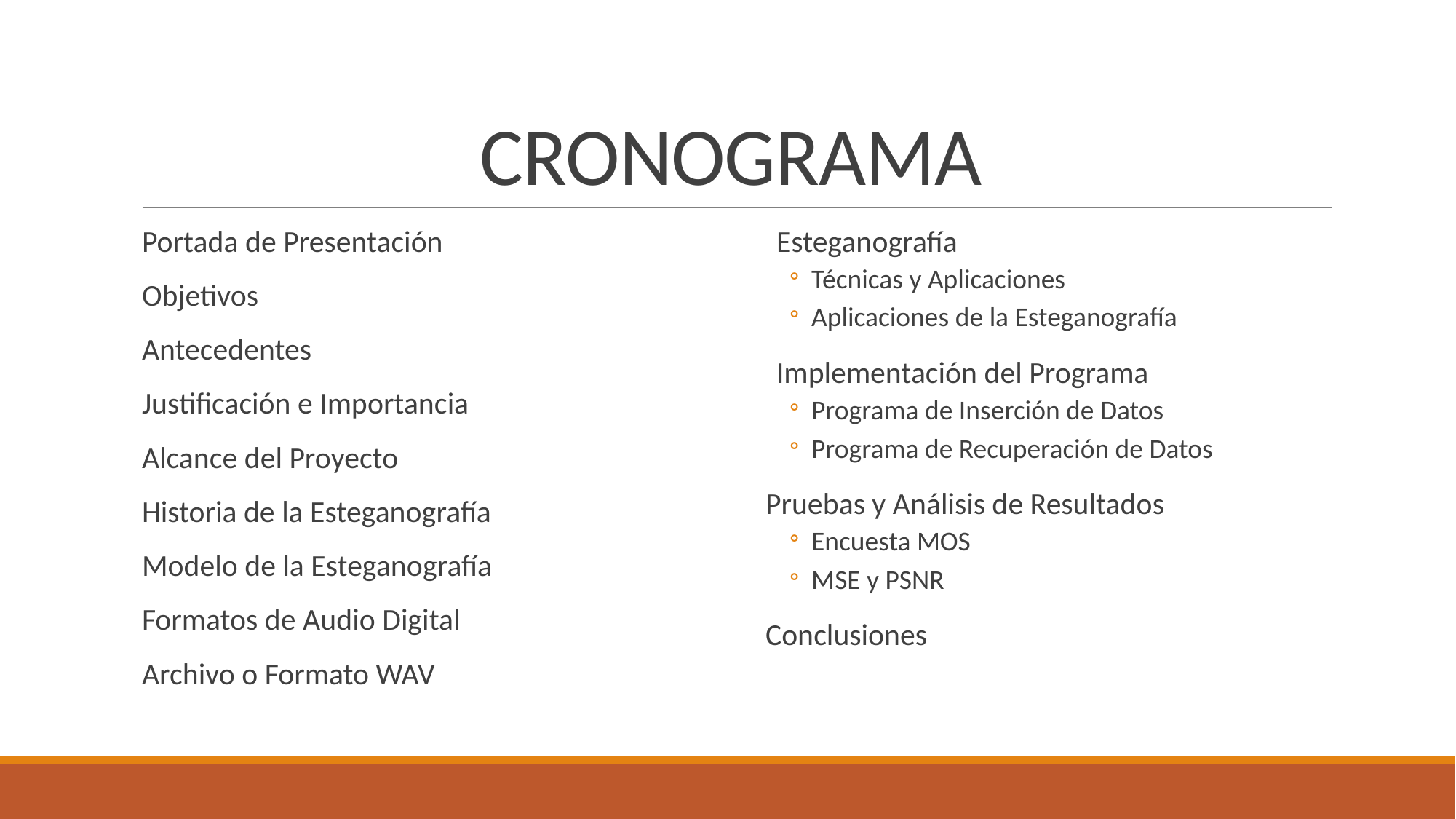

# CRONOGRAMA
Portada de Presentación
Objetivos
Antecedentes
Justificación e Importancia
Alcance del Proyecto
Historia de la Esteganografía
Modelo de la Esteganografía
Formatos de Audio Digital
Archivo o Formato WAV

Esteganografía
Técnicas y Aplicaciones
Aplicaciones de la Esteganografía
Implementación del Programa
Programa de Inserción de Datos
Programa de Recuperación de Datos
Pruebas y Análisis de Resultados
Encuesta MOS
MSE y PSNR
Conclusiones